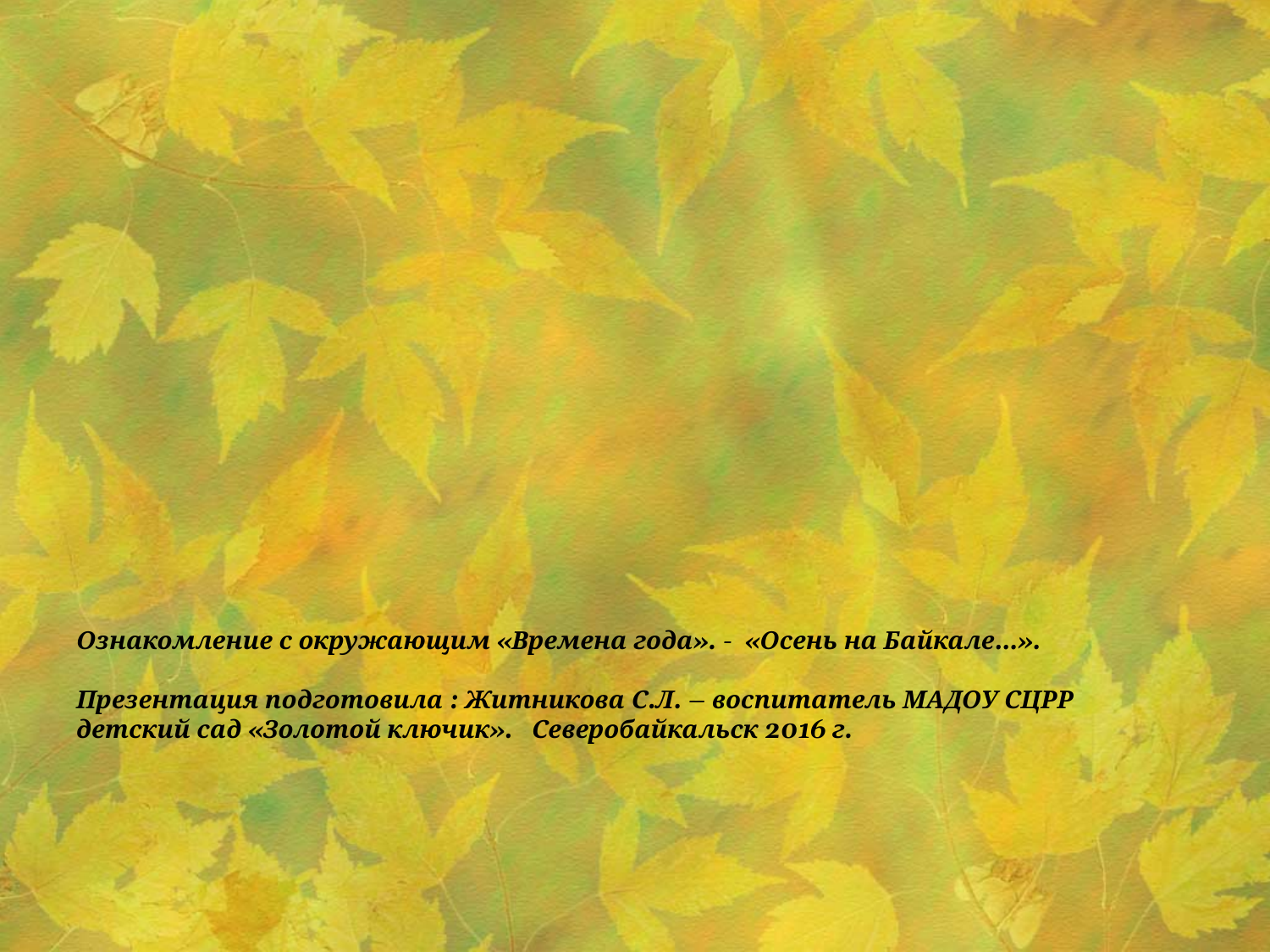

# Ознакомление с окружающим «Времена года». -  «Осень на Байкале…». Презентация подготовила : Житникова С.Л. – воспитатель МАДОУ СЦРР детский сад «Золотой ключик».   Северобайкальск 2016 г.